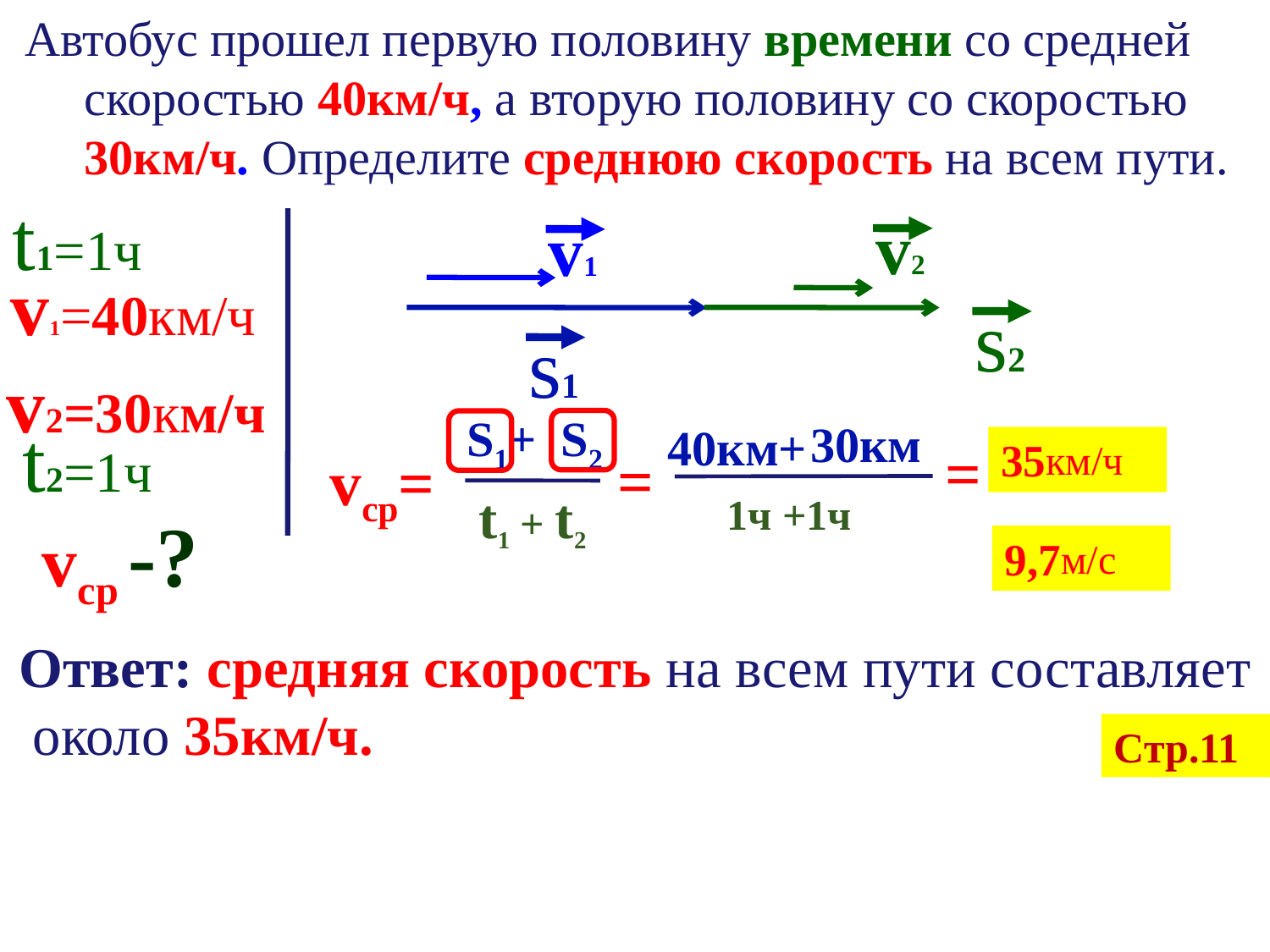

Автобус прошел первую половину времени со средней скоростью 40км/ч, а вторую половину со скоростью  30км/ч. Определите среднюю скорость на всем пути.
v2
v1
t1=1ч
s2
v1=40км/ч
s1
40км+
v2=30км/ч
S1+  S2
30км

=
35км/ч
=
vср=
t2=1ч
t1 + t2
1ч +1ч
vср -?
9,7м/с
Ответ: средняя скорость на всем пути составляет
 около 35км/ч.
Стр.11